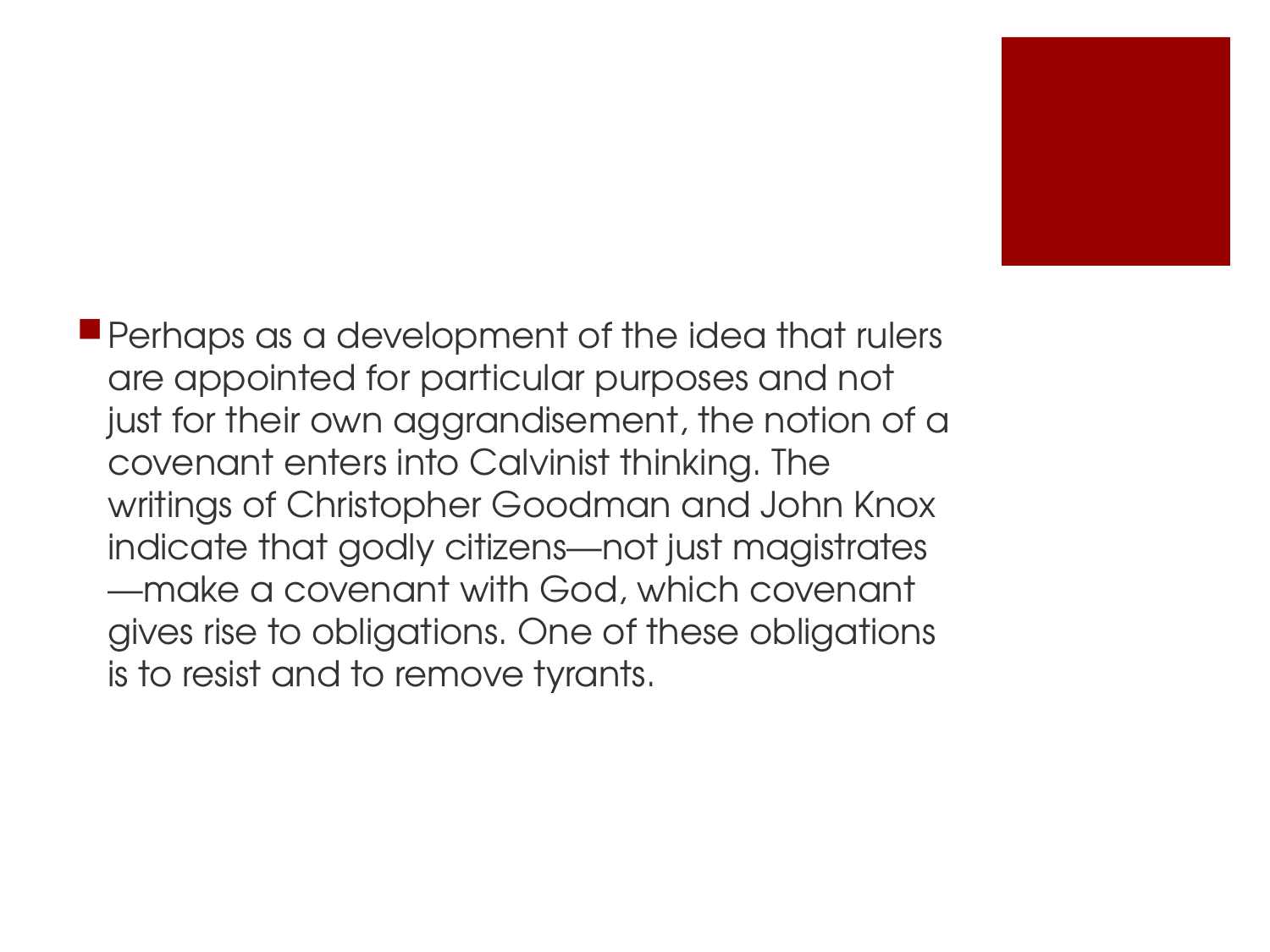

#
Perhaps as a development of the idea that rulers are appointed for particular purposes and not just for their own aggrandisement, the notion of a covenant enters into Calvinist thinking. The writings of Christopher Goodman and John Knox indicate that godly citizens—not just magistrates—make a covenant with God, which covenant gives rise to obligations. One of these obligations is to resist and to remove tyrants.